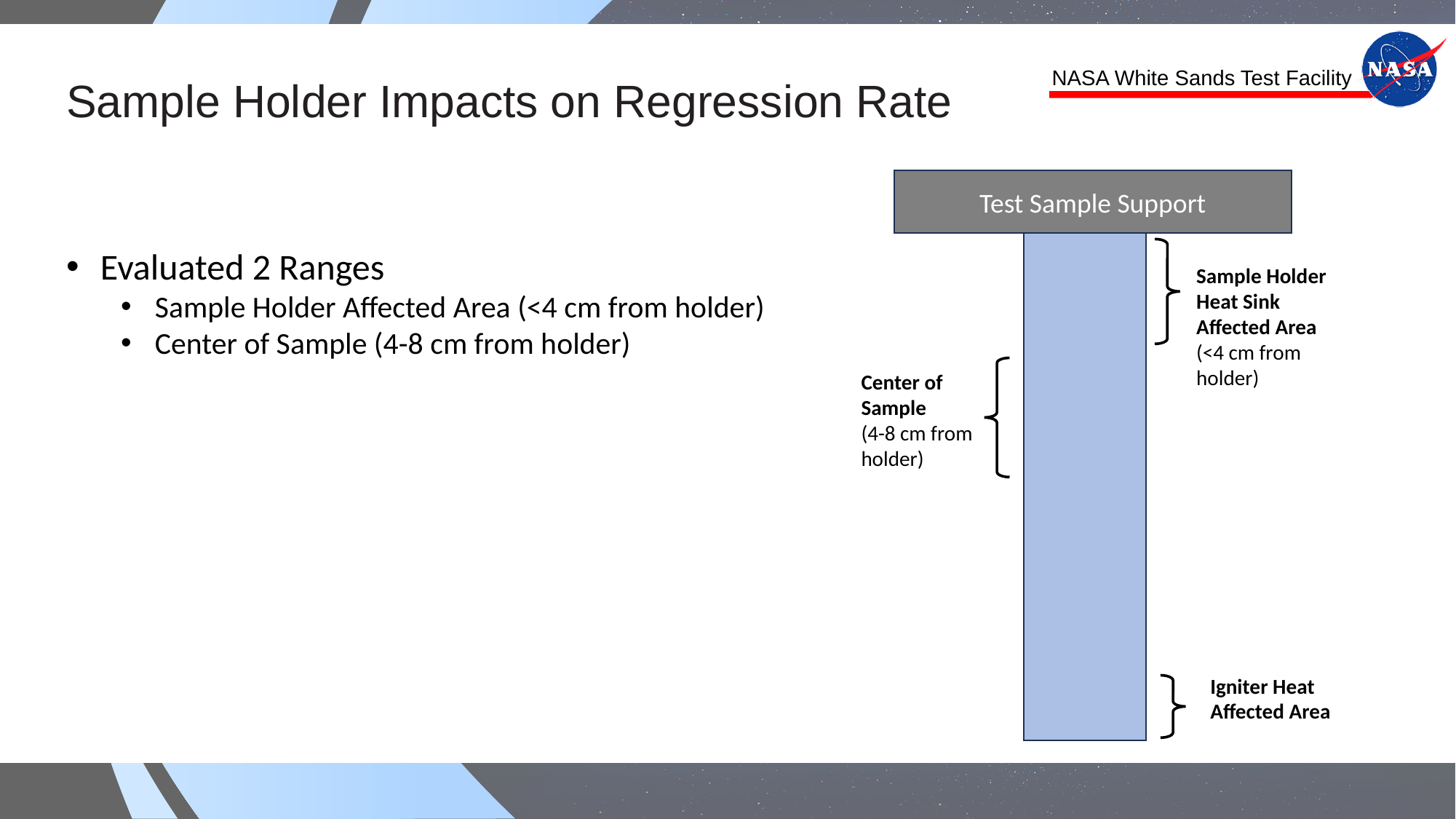

# Sample Holder Impacts on Regression Rate
Test Sample Support

Evaluated 2 Ranges
Sample Holder Affected Area (<4 cm from holder)
Center of Sample (4-8 cm from holder)

Sample Holder Heat Sink
Affected Area
(<4 cm from holder)

Center of Sample
(4-8 cm from holder)
Igniter Heat Affected Area